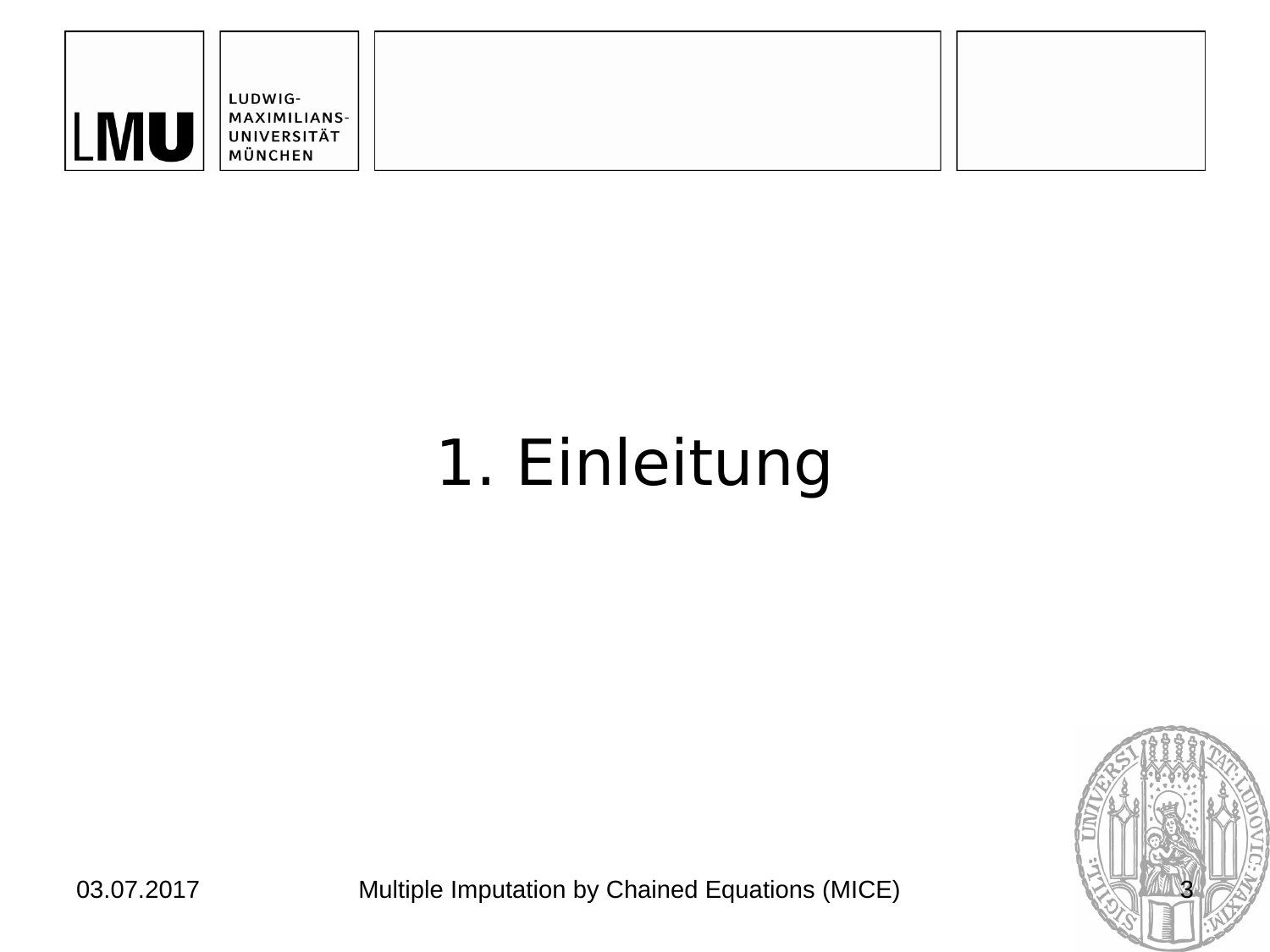

# 1. Einleitung

03.07.2017
Multiple Imputation by Chained Equations (MICE)
3